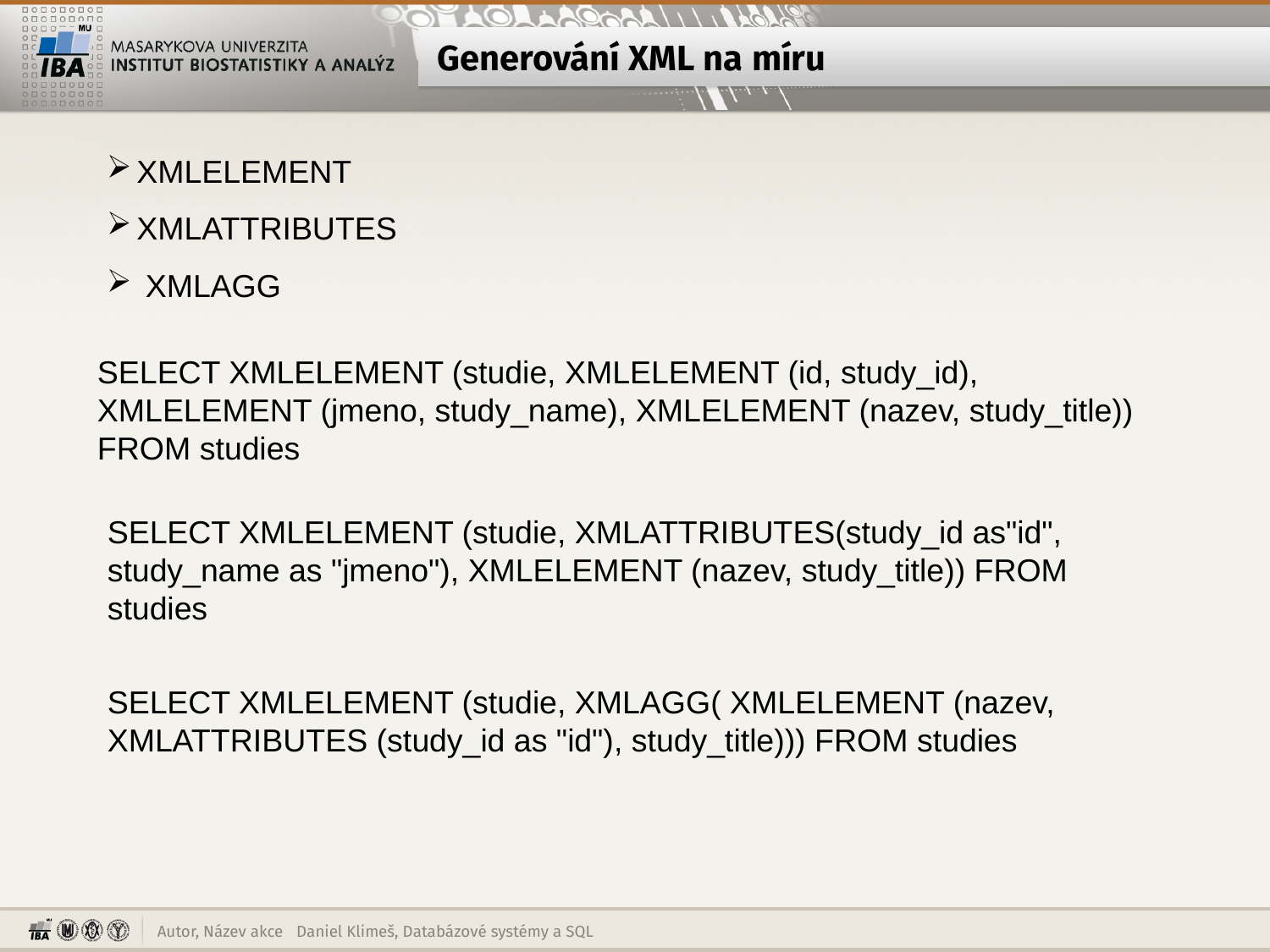

# Generování XML na míru
XMLELEMENT
XMLATTRIBUTES
 XMLAGG
SELECT XMLELEMENT (studie, XMLELEMENT (id, study_id), XMLELEMENT (jmeno, study_name), XMLELEMENT (nazev, study_title)) FROM studies
SELECT XMLELEMENT (studie, XMLATTRIBUTES(study_id as"id", study_name as "jmeno"), XMLELEMENT (nazev, study_title)) FROM studies
SELECT XMLELEMENT (studie, XMLAGG( XMLELEMENT (nazev, XMLATTRIBUTES (study_id as "id"), study_title))) FROM studies
Daniel Klimeš, Databázové systémy a SQL